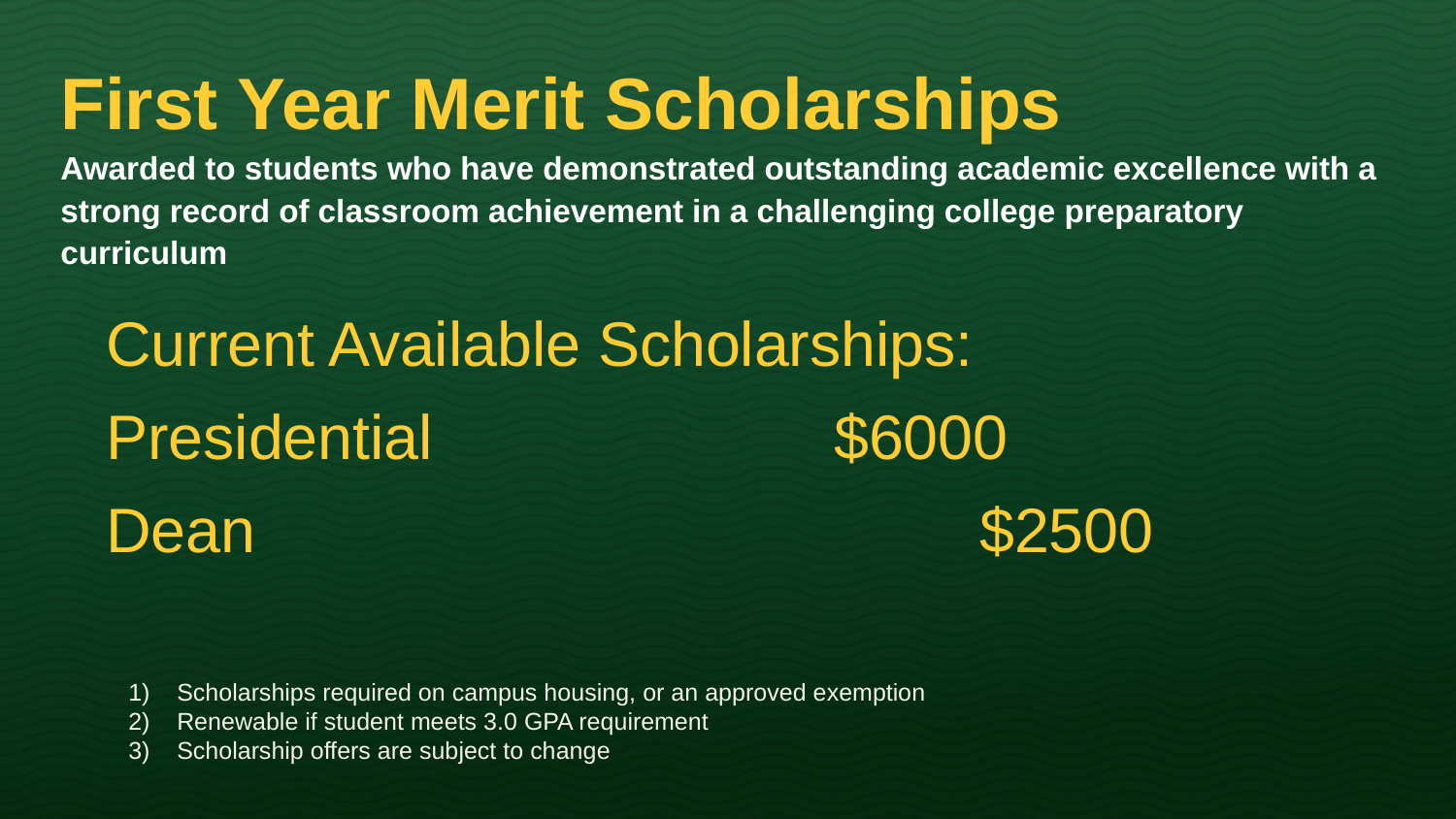

# First Year Merit Scholarships
Awarded to students who have demonstrated outstanding academic excellence with a strong record of classroom achievement in a challenging college preparatory curriculum

Current Available Scholarships:
Presidential			$6000
Dean					$2500

Scholarships required on campus housing, or an approved exemption
Renewable if student meets 3.0 GPA requirement
Scholarship offers are subject to change